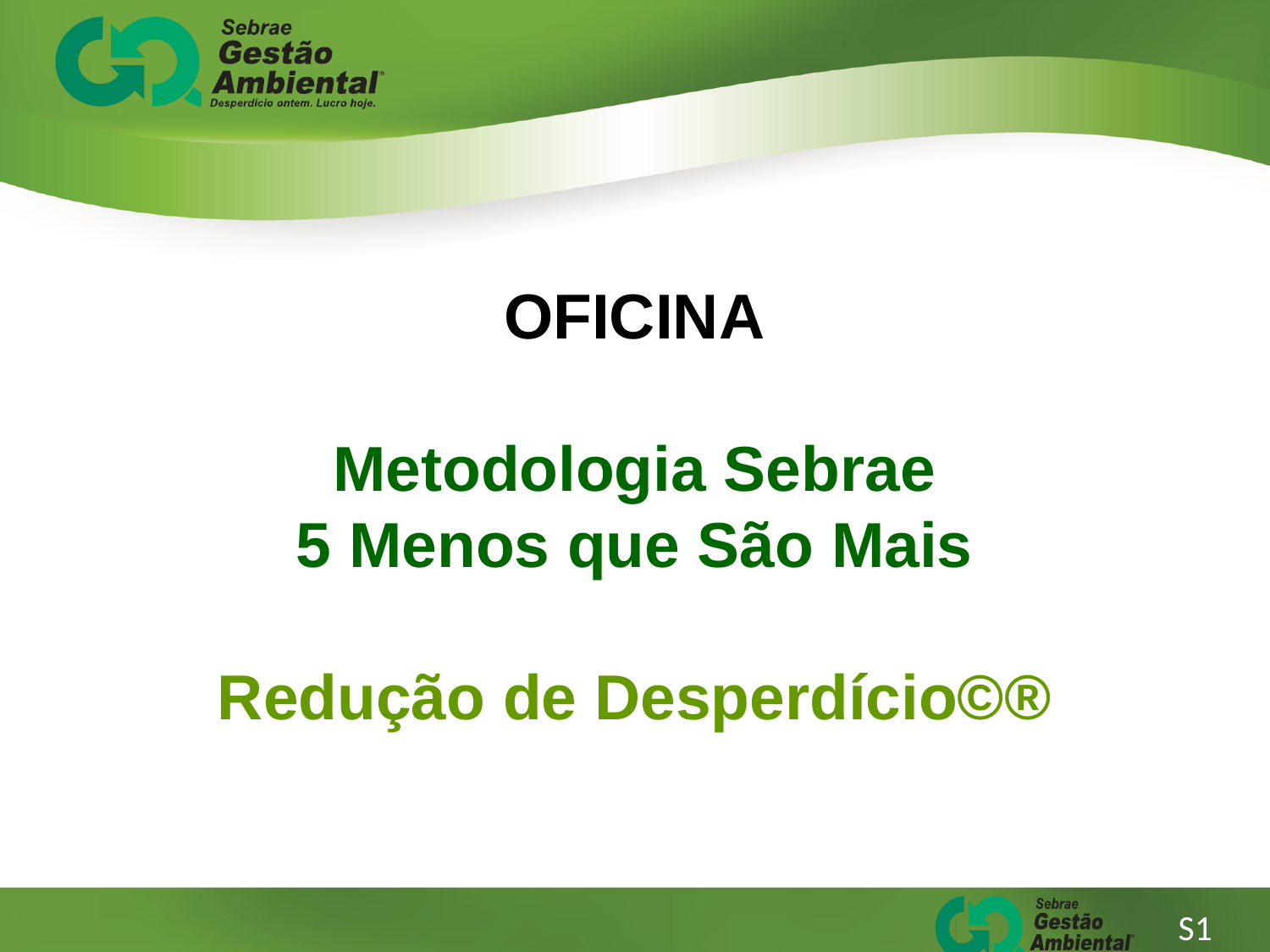

OFICINA

Metodologia Sebrae
5 Menos que São Mais

Redução de Desperdício©®

S1